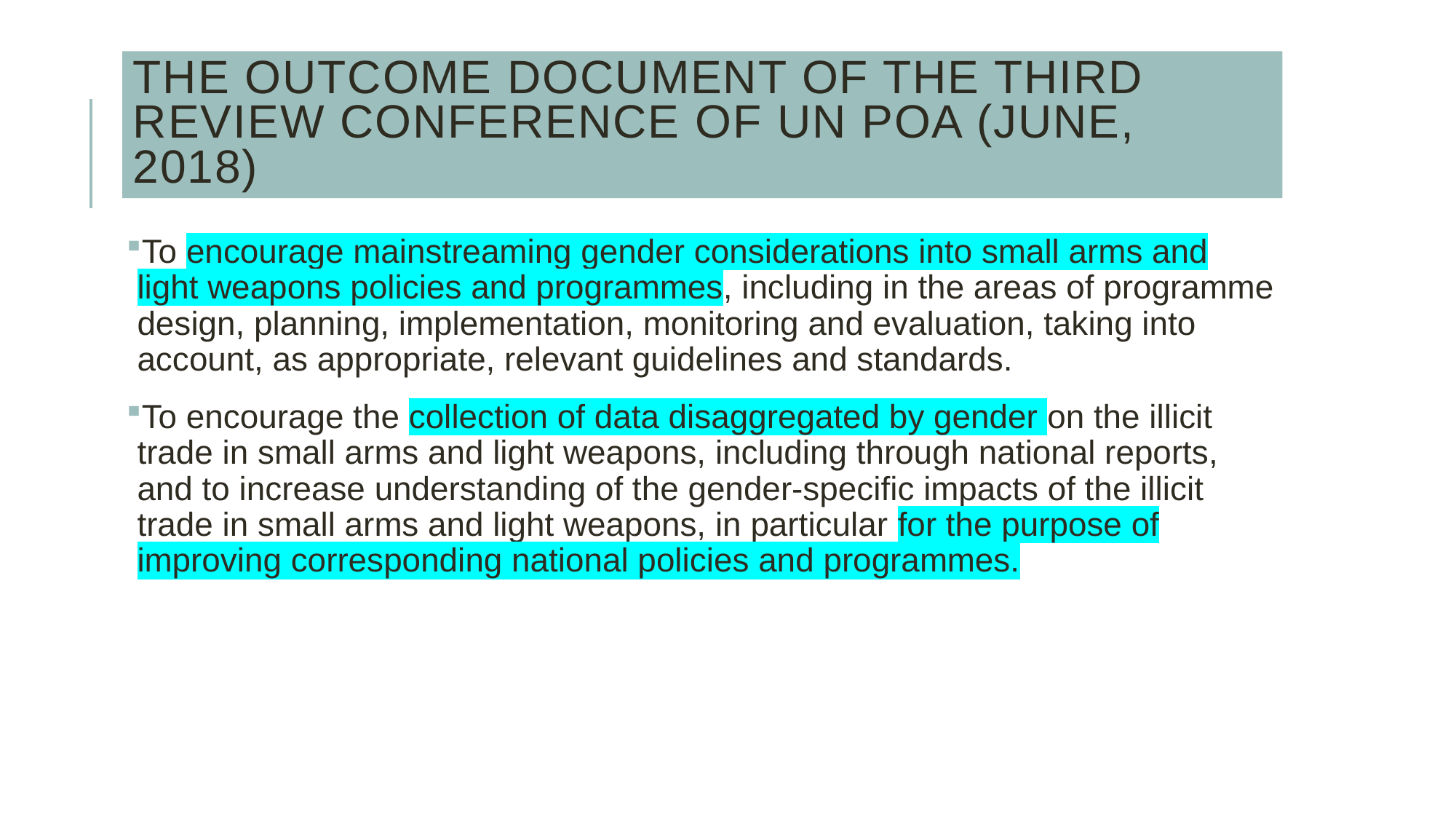

# The Outcome Document of the Third Review Conference of UN PoA (June, 2018)
To encourage mainstreaming gender considerations into small arms and light weapons policies and programmes, including in the areas of programme design, planning, implementation, monitoring and evaluation, taking into account, as appropriate, relevant guidelines and standards.
To encourage the collection of data disaggregated by gender on the illicit trade in small arms and light weapons, including through national reports, and to increase understanding of the gender-specific impacts of the illicit trade in small arms and light weapons, in particular for the purpose of improving corresponding national policies and programmes.